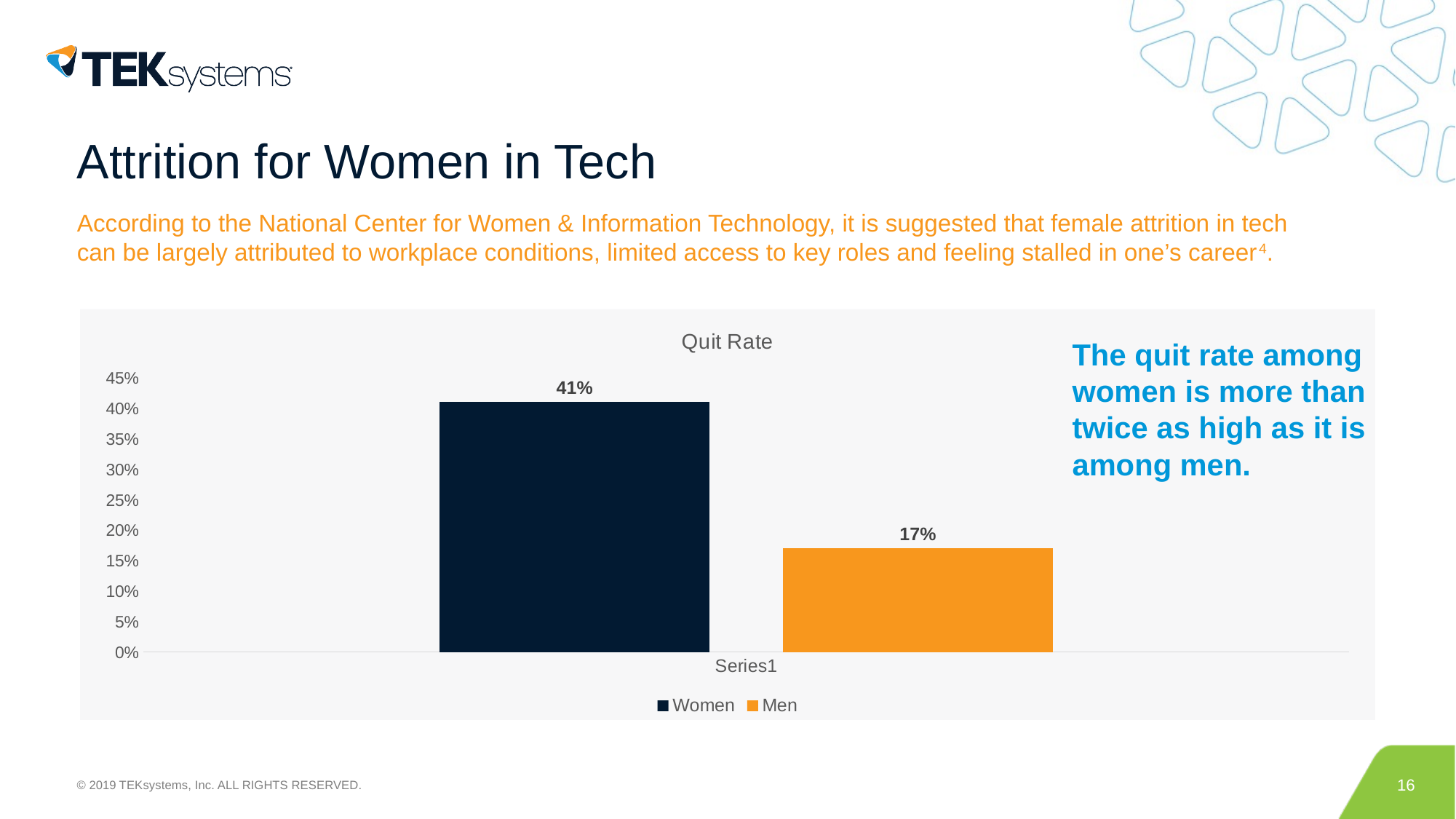

# Attrition for Women in Tech
According to the National Center for Women & Information Technology, it is suggested that female attrition in tech
can be largely attributed to workplace conditions, limited access to key roles and feeling stalled in one’s career4.

### Chart: Quit Rate

| Category | Women | Men |
|---|---|---|
|  | 0.41 | 0.17 |
The quit rate among women is more than twice as high as it is among men.
16